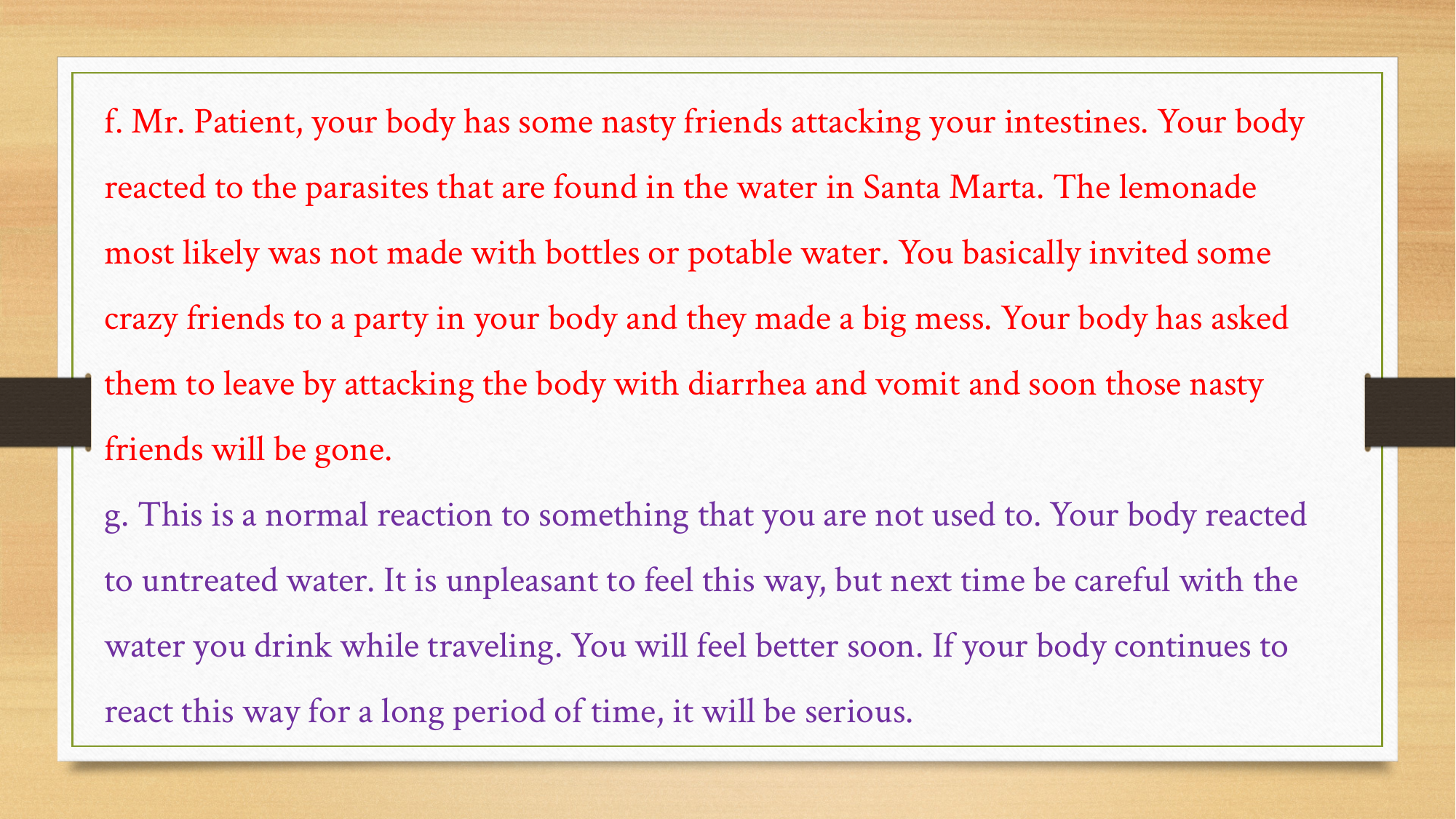

f. Mr. Patient, your body has some nasty friends attacking your intestines. Your body reacted to the parasites that are found in the water in Santa Marta. The lemonade most likely was not made with bottles or potable water. You basically invited some crazy friends to a party in your body and they made a big mess. Your body has asked them to leave by attacking the body with diarrhea and vomit and soon those nasty friends will be gone.
g. This is a normal reaction to something that you are not used to. Your body reacted to untreated water. It is unpleasant to feel this way, but next time be careful with the water you drink while traveling. You will feel better soon. If your body continues to react this way for a long period of time, it will be serious.